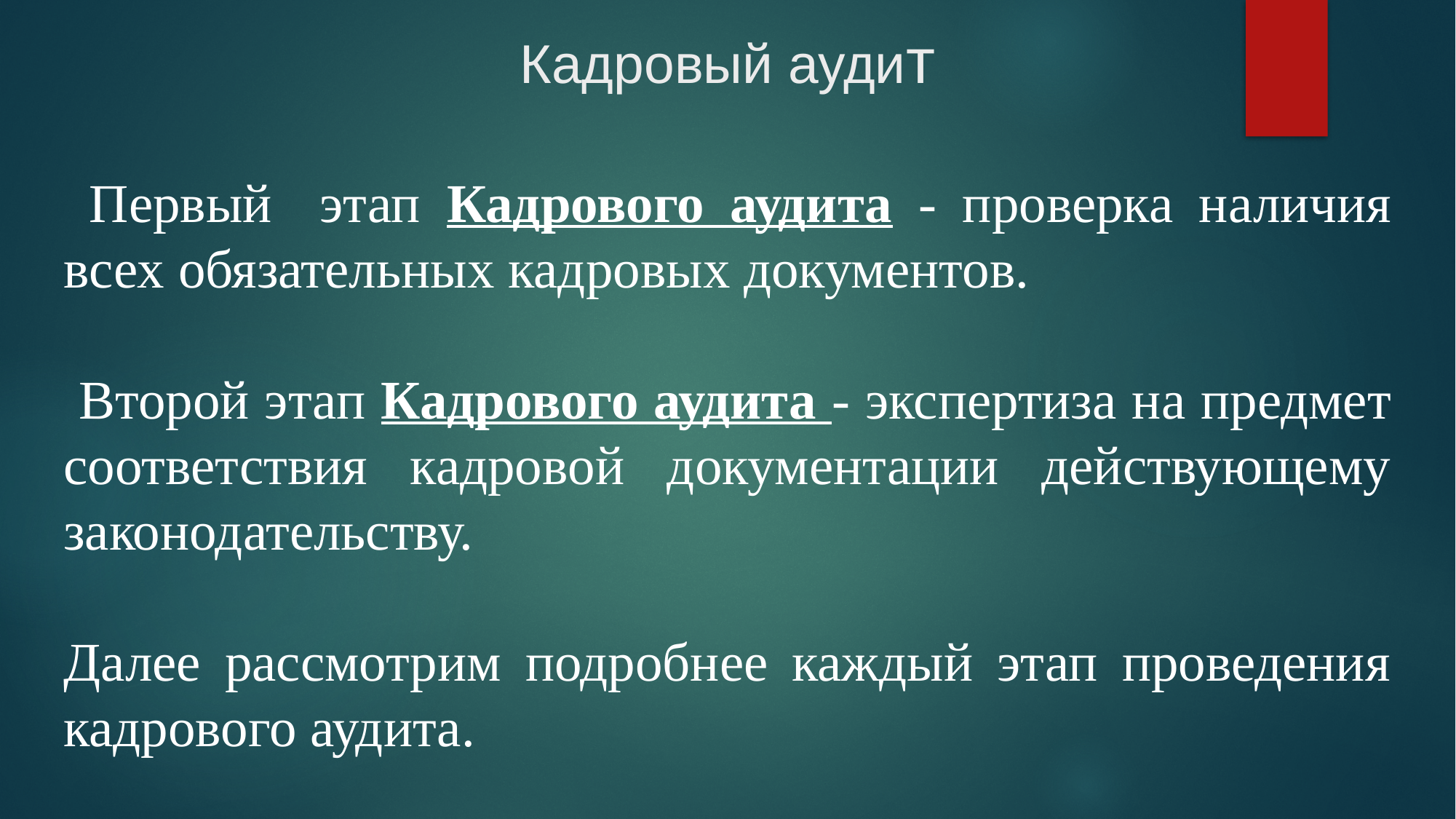

# Кадровый аудит
 Первый	 этап Кадрового аудита - проверка наличия всех обязательных кадровых документов.

 Второй этап Кадрового аудита - экспертиза на предмет соответствия кадровой документации действующему законодательству.

Далее рассмотрим подробнее каждый этап проведения кадрового аудита.